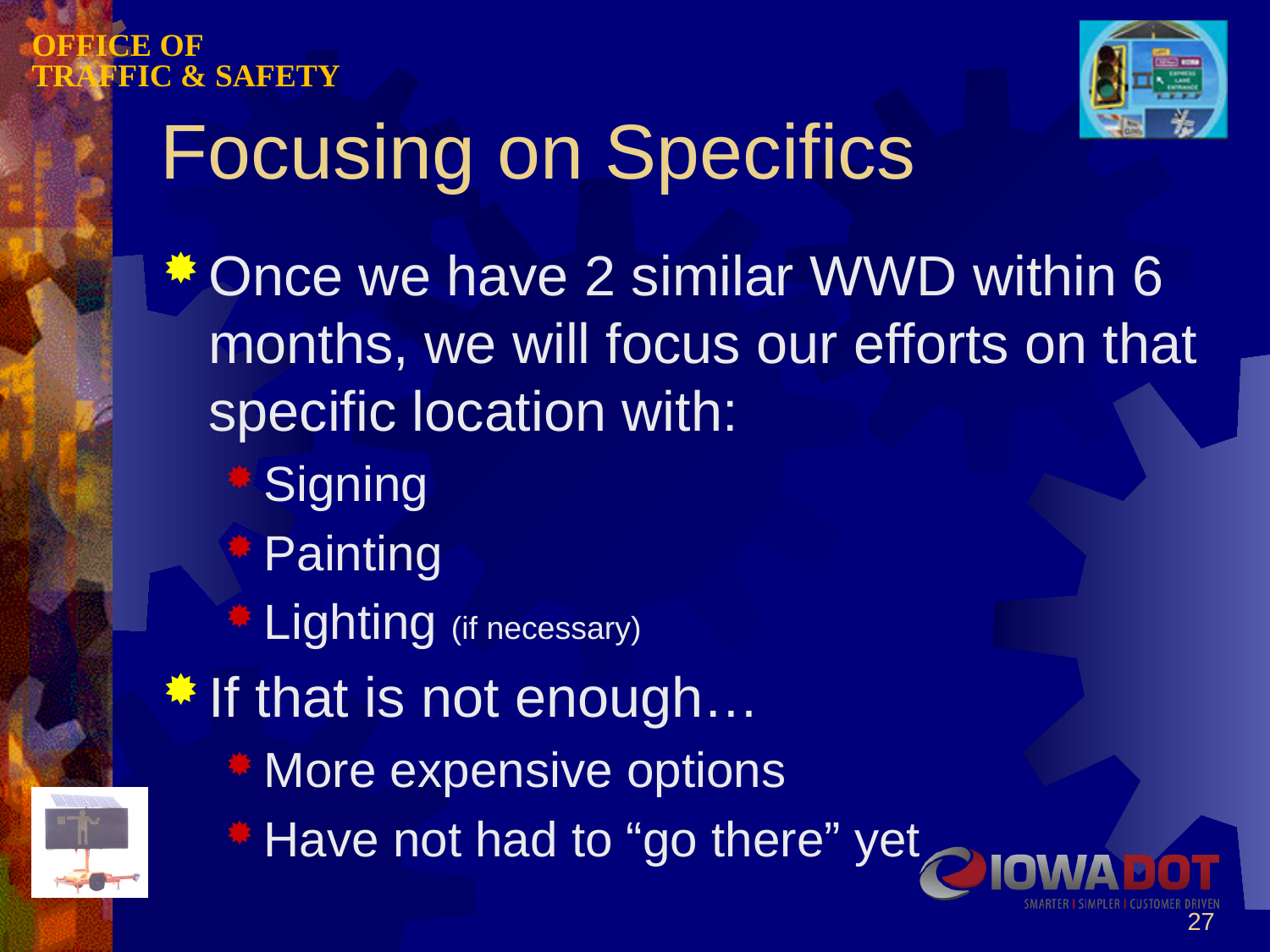

# Focusing on Specifics
Once we have 2 similar WWD within 6 months, we will focus our efforts on that specific location with:
Signing
Painting
Lighting (if necessary)
If that is not enough…
More expensive options
Have not had to “go there” yet
27